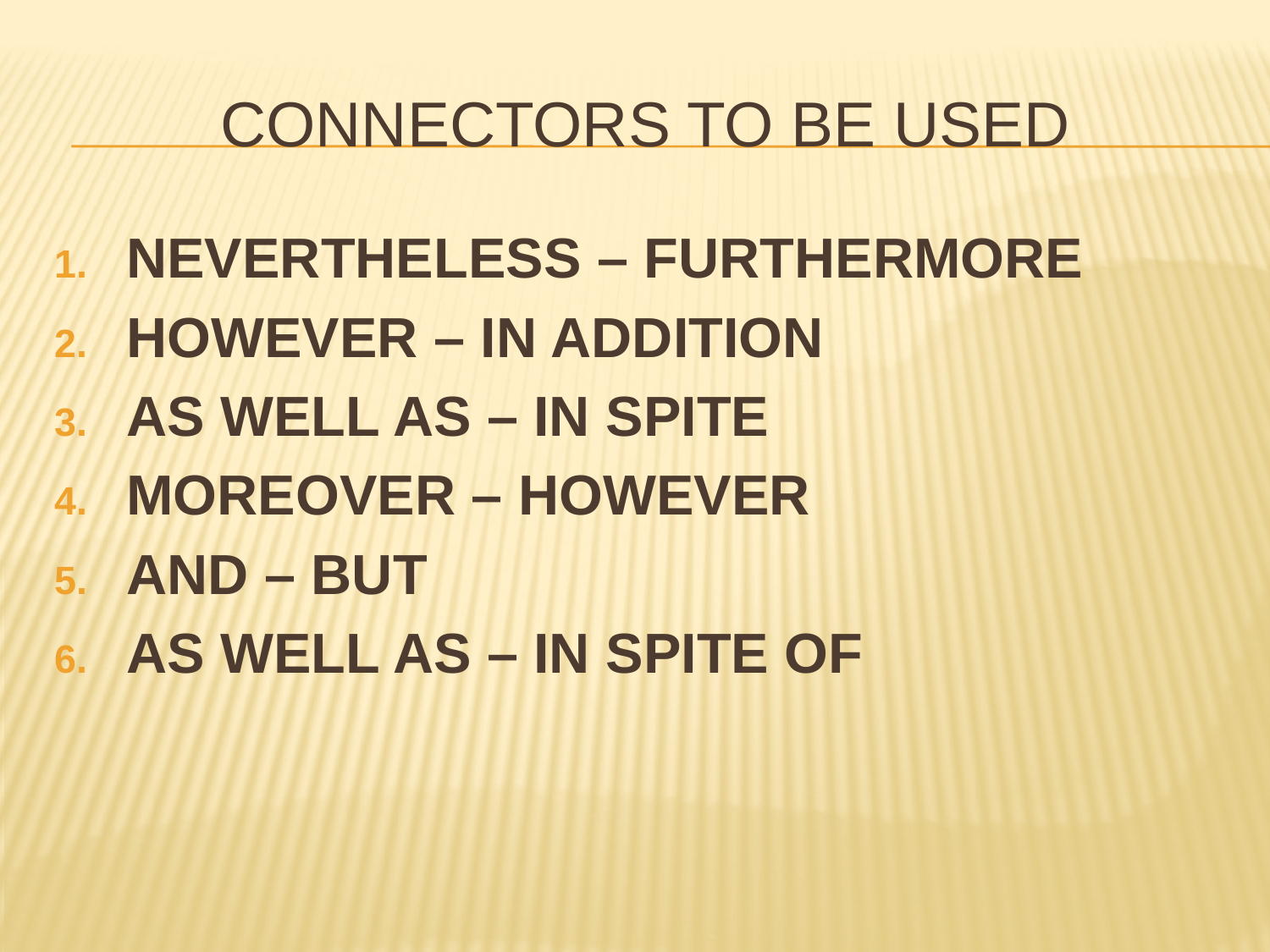

# CONNECTORS TO BE USED
NEVERTHELESS – FURTHERMORE
HOWEVER – IN ADDITION
AS WELL AS – IN SPITE
MOREOVER – HOWEVER
AND – BUT
AS WELL AS – IN SPITE OF